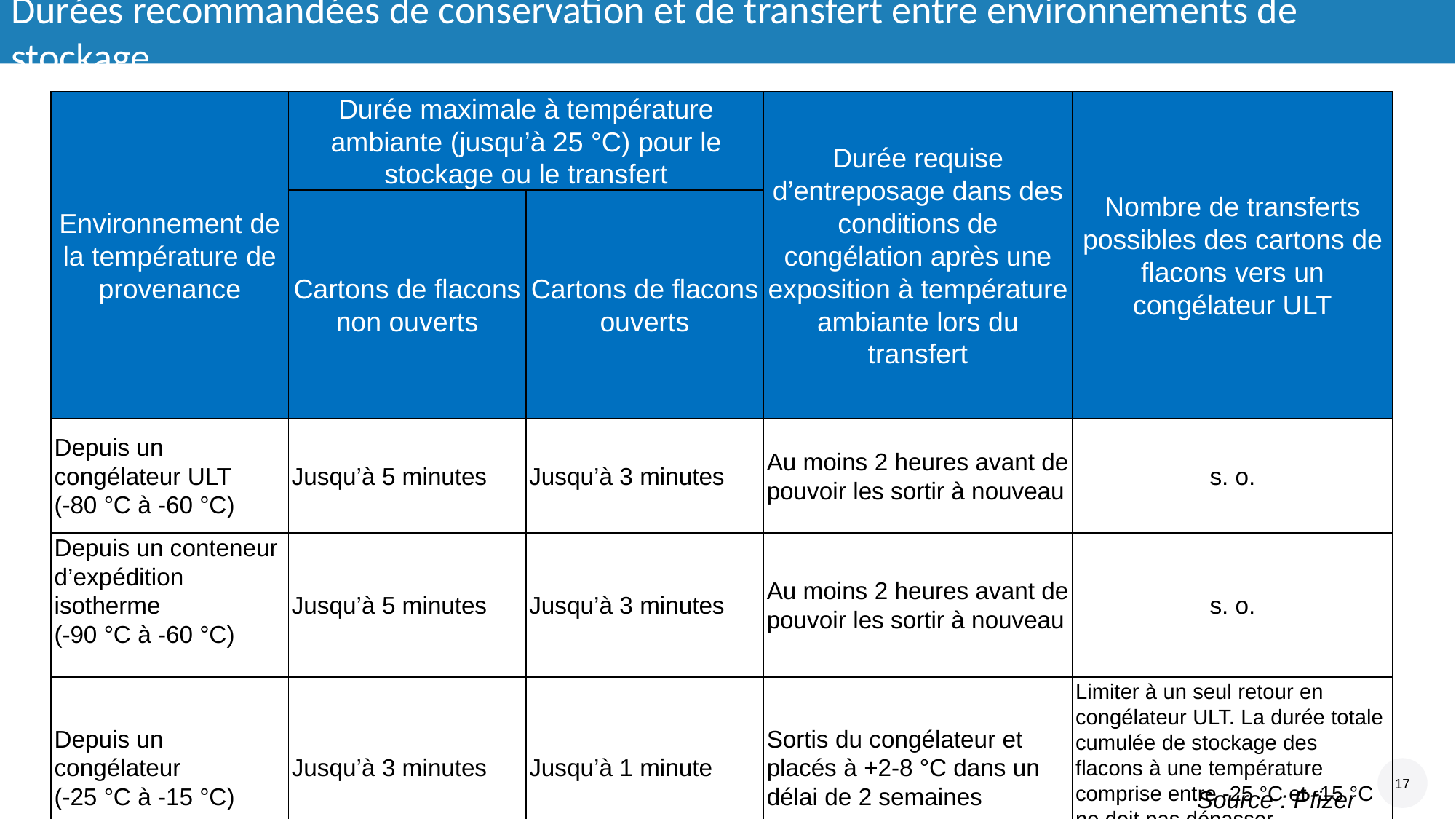

# Durées recommandées de conservation et de transfert entre environnements de stockage
| Environnement de la température de provenance | Durée maximale à température ambiante (jusqu’à 25 °C) pour le stockage ou le transfert |  | Durée requise d’entreposage dans des conditions de congélation après une exposition à température ambiante lors du transfert | Nombre de transferts possibles des cartons de flacons vers un congélateur ULT |
| --- | --- | --- | --- | --- |
|  | Cartons de flacons non ouverts | Cartons de flacons ouverts |  |  |
| Depuis un congélateur ULT (-80 °C à -60 °C) | Jusqu’à 5 minutes | Jusqu’à 3 minutes | Au moins 2 heures avant de pouvoir les sortir à nouveau | s. o. |
| Depuis un conteneur d’expédition isotherme (-90 °C à -60 °C) | Jusqu’à 5 minutes | Jusqu’à 3 minutes | Au moins 2 heures avant de pouvoir les sortir à nouveau | s. o. |
| Depuis un congélateur (-25 °C à -15 °C) | Jusqu’à 3 minutes | Jusqu’à 1 minute | Sortis du congélateur et placés à +2-8 °C dans un délai de 2 semaines | Limiter à un seul retour en congélateur ULT. La durée totale cumulée de stockage des flacons à une température comprise entre -25 °C et -15 °C ne doit pas dépasser 2 semaines. |
Source : Pfizer